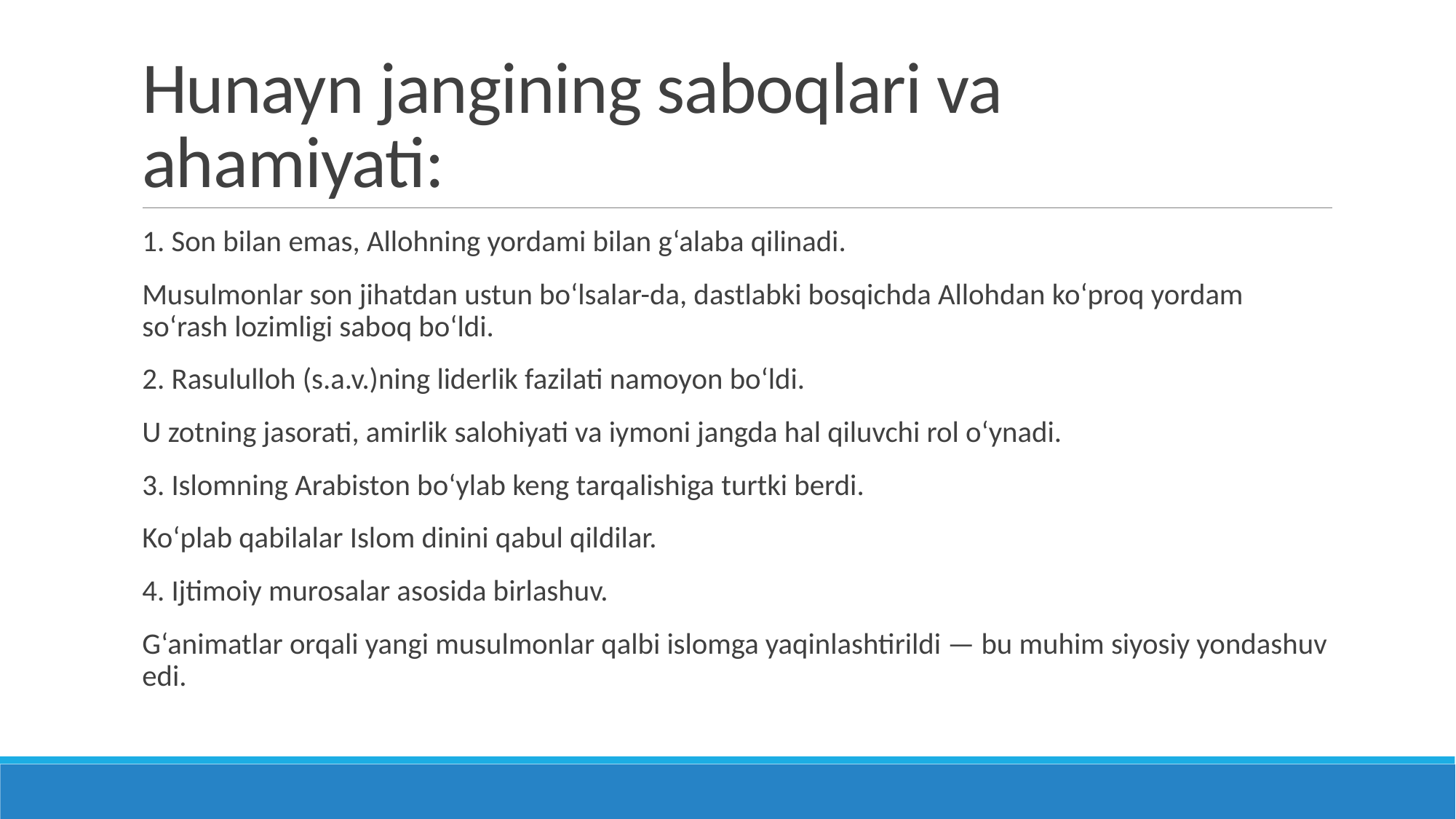

# Hunayn jangining saboqlari va ahamiyati:
1. Son bilan emas, Allohning yordami bilan g‘alaba qilinadi.
Musulmonlar son jihatdan ustun bo‘lsalar-da, dastlabki bosqichda Allohdan ko‘proq yordam so‘rash lozimligi saboq bo‘ldi.
2. Rasululloh (s.a.v.)ning liderlik fazilati namoyon bo‘ldi.
U zotning jasorati, amirlik salohiyati va iymoni jangda hal qiluvchi rol o‘ynadi.
3. Islomning Arabiston bo‘ylab keng tarqalishiga turtki berdi.
Ko‘plab qabilalar Islom dinini qabul qildilar.
4. Ijtimoiy murosalar asosida birlashuv.
G‘animatlar orqali yangi musulmonlar qalbi islomga yaqinlashtirildi — bu muhim siyosiy yondashuv edi.